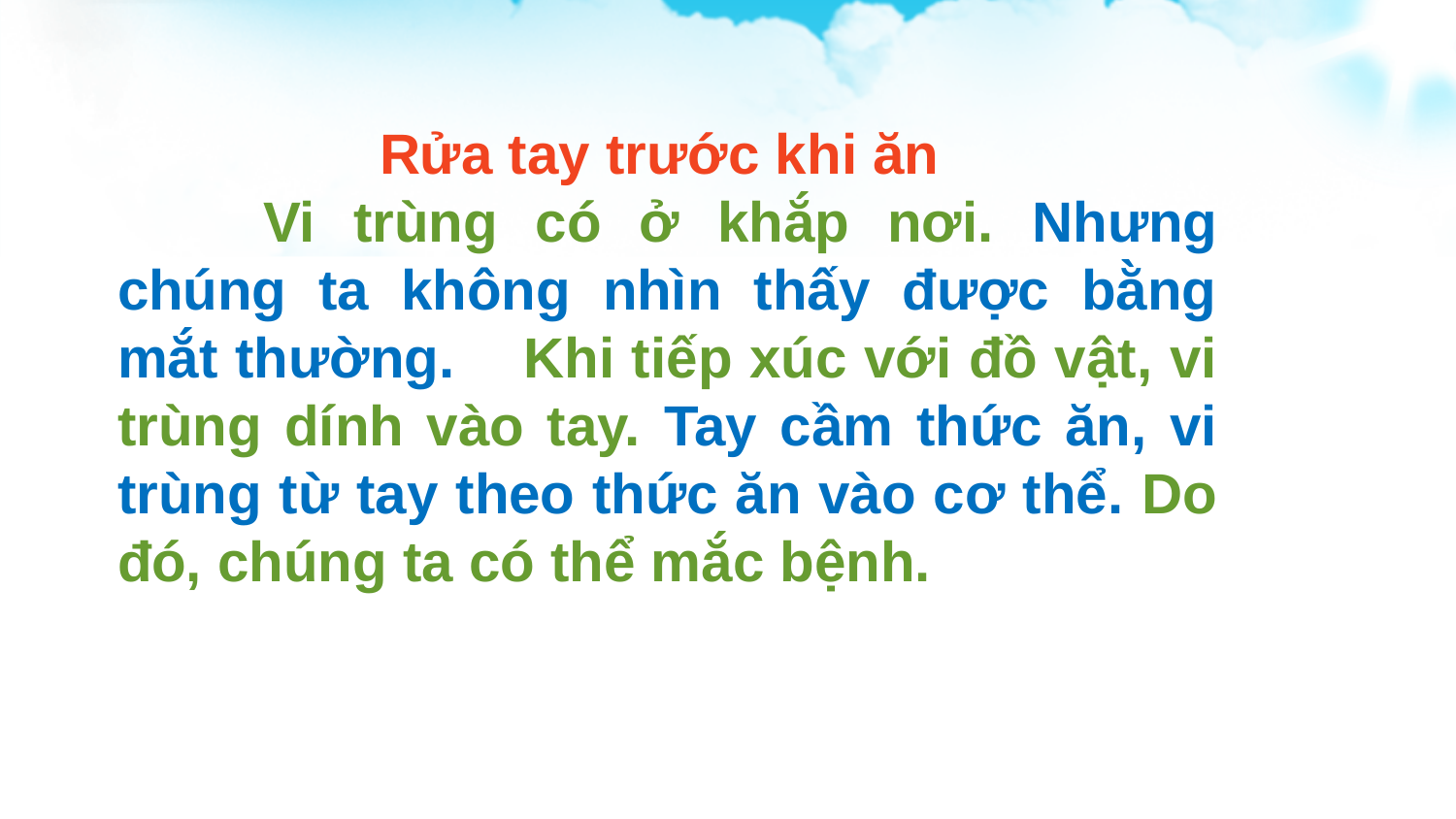

Rửa tay trước khi ăn
	Vi trùng có ở khắp nơi. Nhưng chúng ta không nhìn thấy được bằng mắt thường.    Khi tiếp xúc với đồ vật, vi trùng dính vào tay. Tay cầm thức ăn, vi trùng từ tay theo thức ăn vào cơ thể. Do đó, chúng ta có thể mắc bệnh.